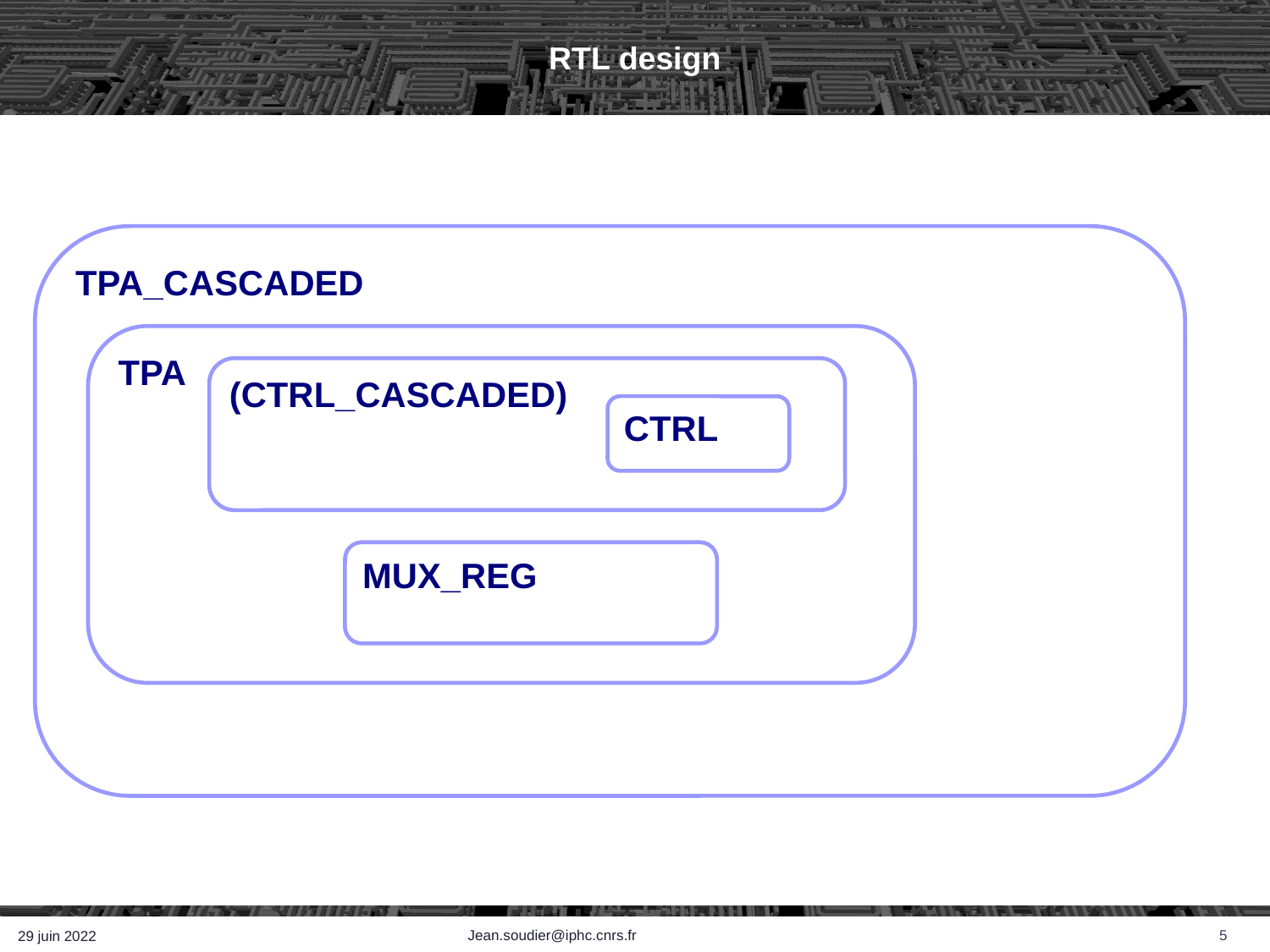

# RTL design
TPA_CASCADED
TPA
(CTRL_CASCADED)
CTRL
MUX_REG
Jean.soudier@iphc.cnrs.fr
5
29 juin 2022